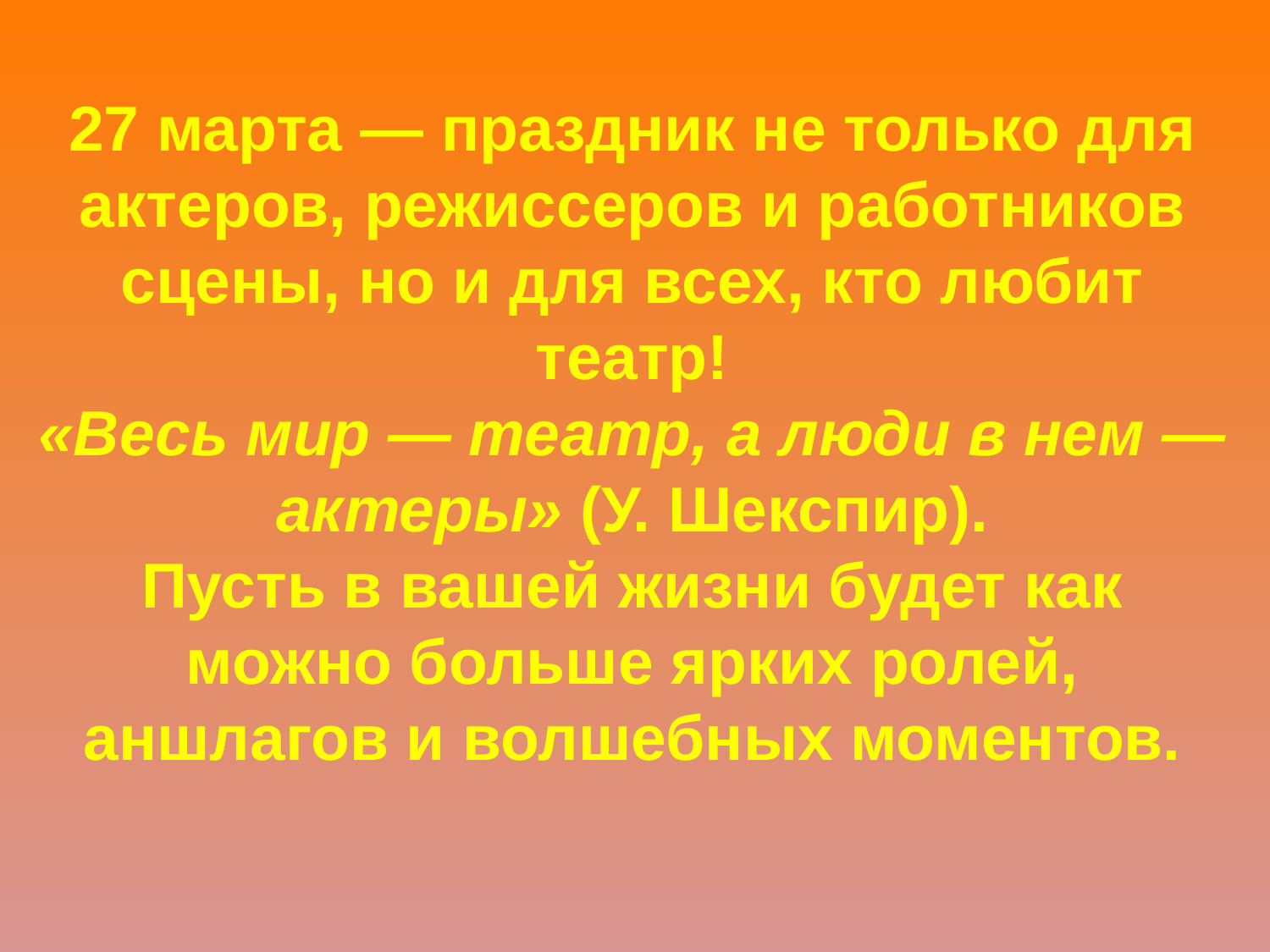

# 27 марта — праздник не только для актеров, режиссеров и работников сцены, но и для всех, кто любит театр! «Весь мир — театр, а люди в нем — актеры» (У. Шекспир). Пусть в вашей жизни будет как можно больше ярких ролей, аншлагов и волшебных моментов.